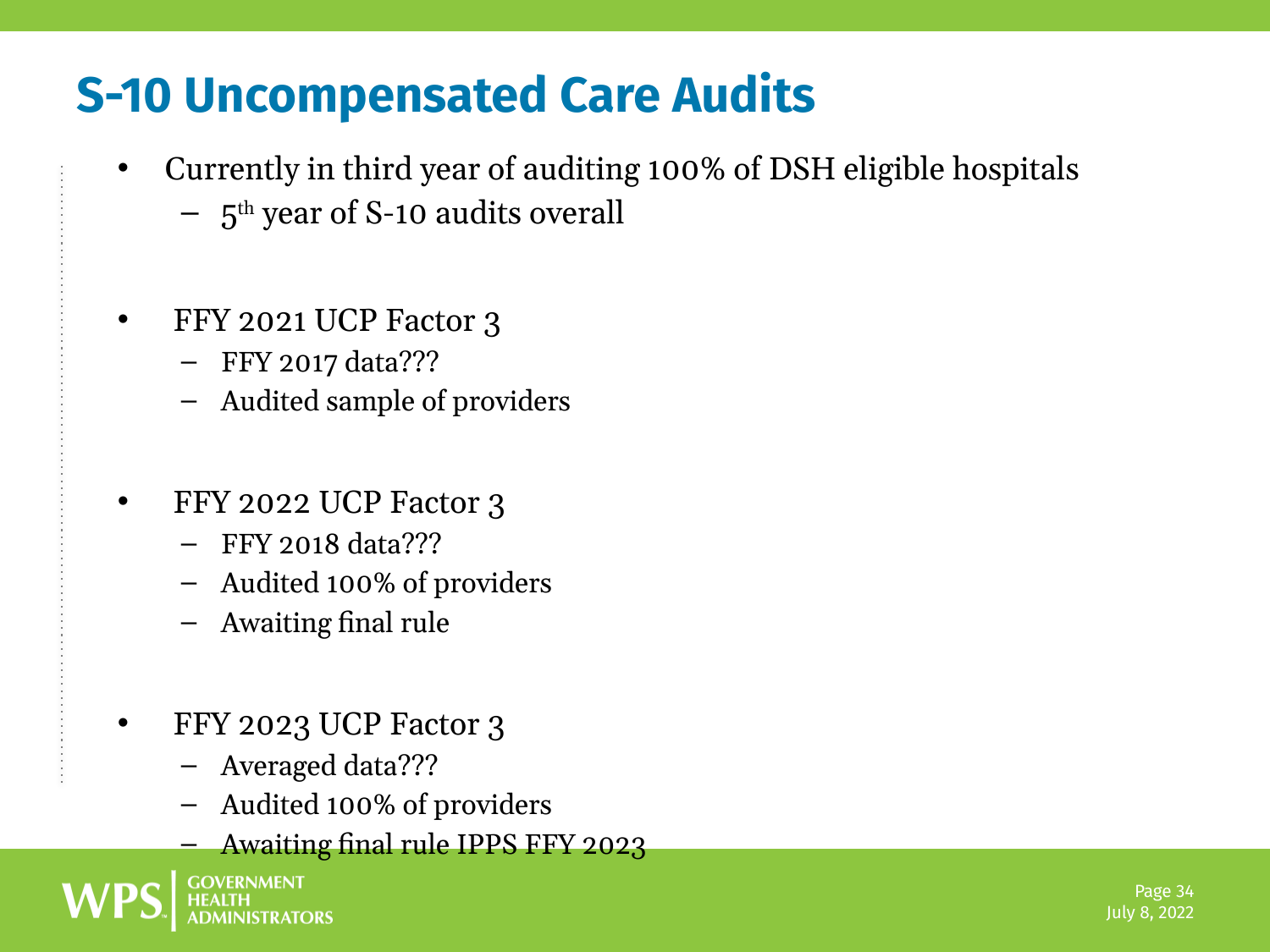

# S-10 Uncompensated Care Audits
Currently in third year of auditing 100% of DSH eligible hospitals
5th year of S-10 audits overall

 FFY 2021 UCP Factor 3
FFY 2017 data???
Audited sample of providers

 FFY 2022 UCP Factor 3
FFY 2018 data???
Audited 100% of providers
Awaiting final rule

 FFY 2023 UCP Factor 3
Averaged data???
Audited 100% of providers
Awaiting final rule IPPS FFY 2023

Page 34
July 8, 2022